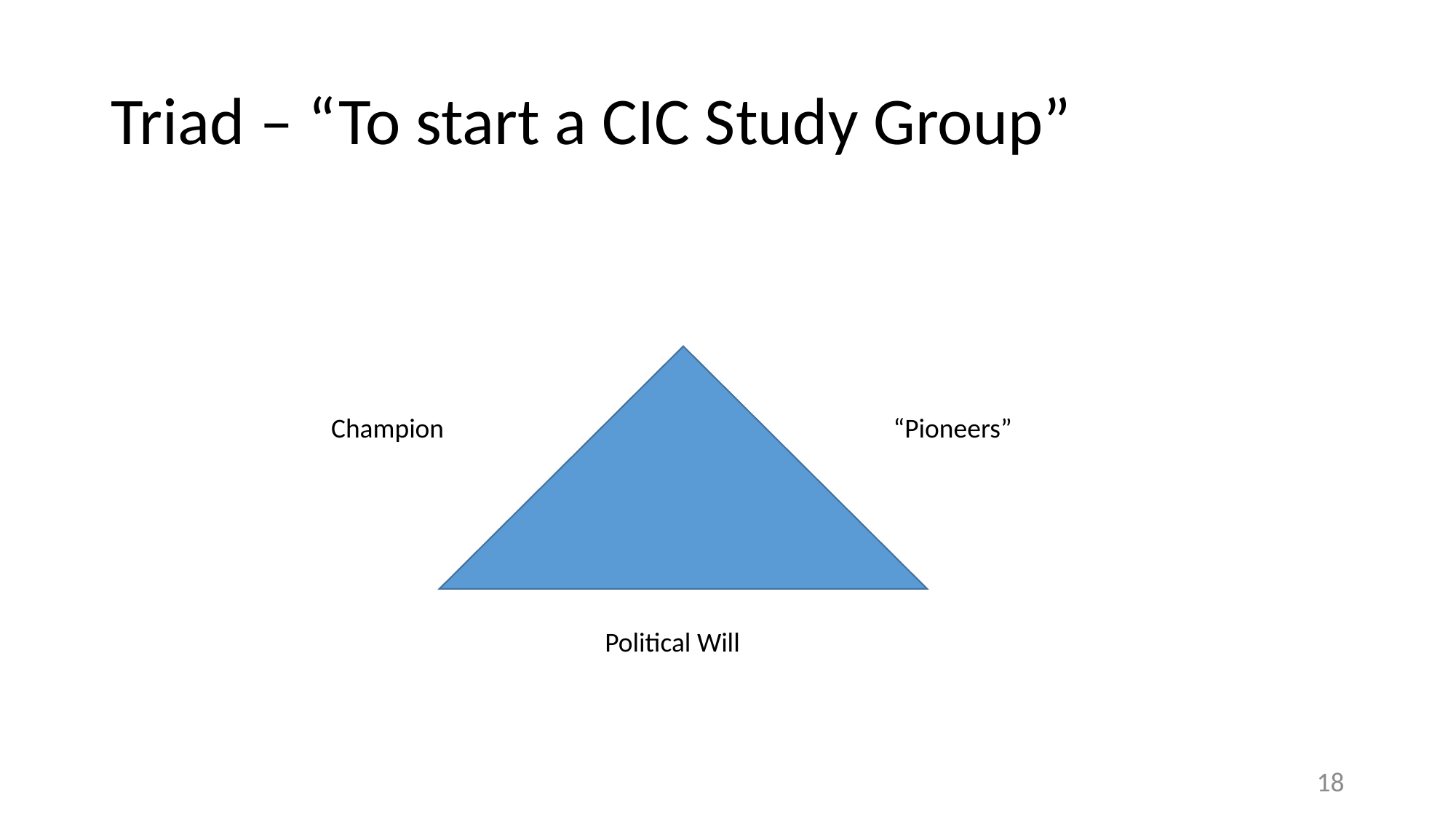

# Triad – “To start a CIC Study Group”

Champion
“Pioneers”
Political Will
18